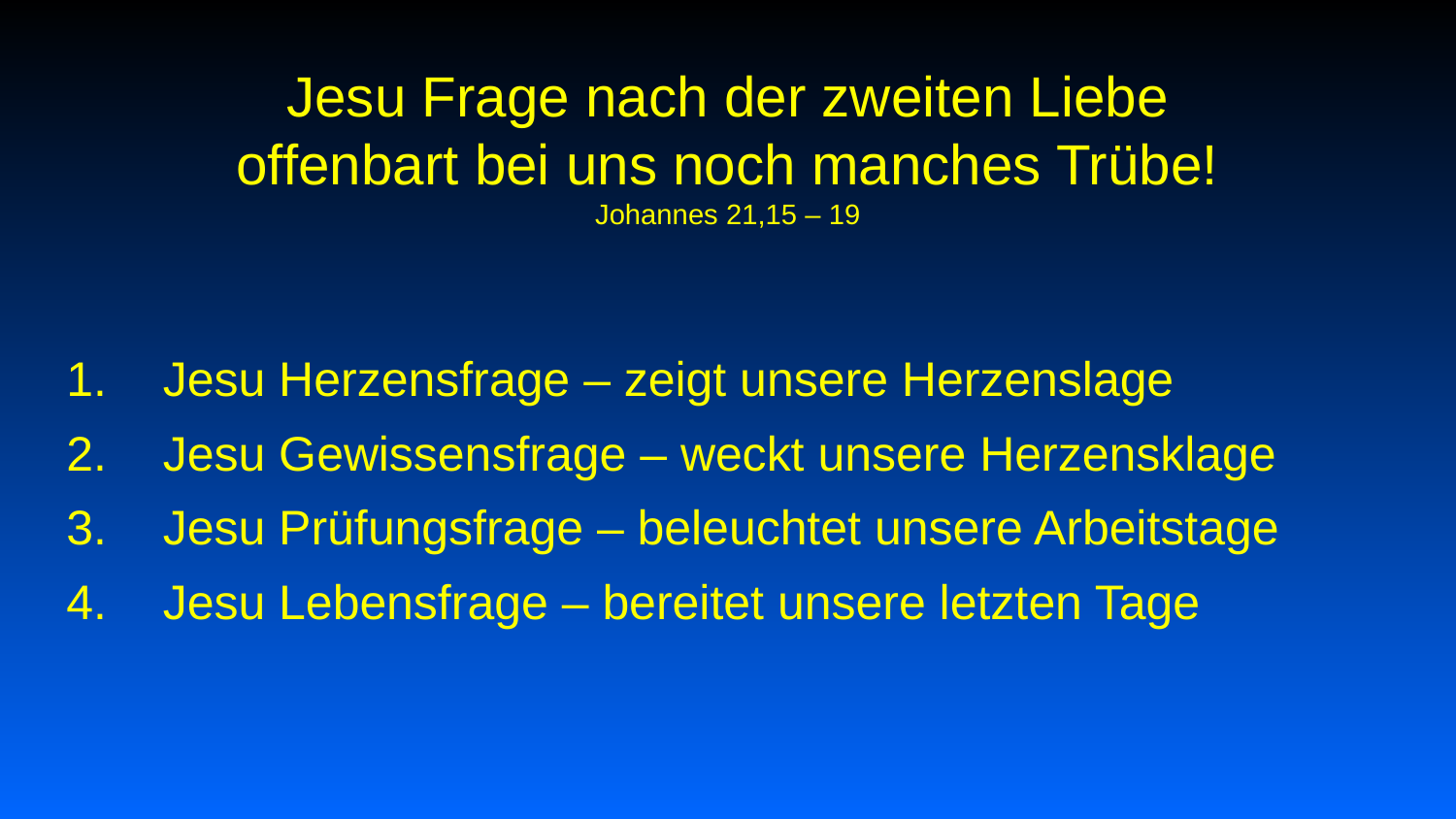

# Jesu Frage nach der zweiten Liebe offenbart bei uns noch manches Trübe! Johannes 21,15 – 19
Jesu Herzensfrage – zeigt unsere Herzenslage
Jesu Gewissensfrage – weckt unsere Herzensklage
Jesu Prüfungsfrage – beleuchtet unsere Arbeitstage
Jesu Lebensfrage – bereitet unsere letzten Tage